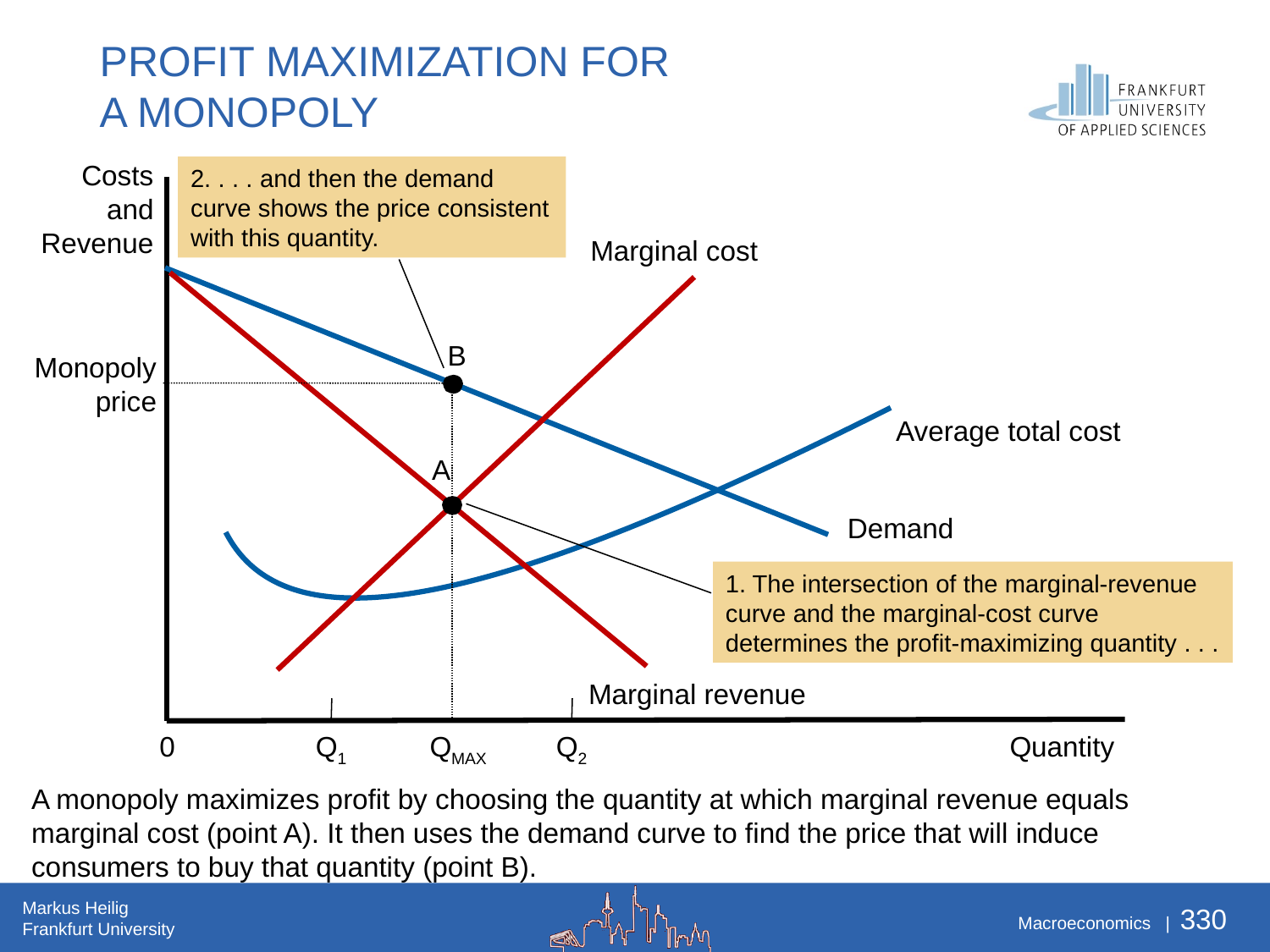

Profit Maximization for
a Monopoly
Costs
and
Revenue

2. . . . and then the demand curve shows the price consistent with this quantity.
Marginal cost
Demand
Marginal revenue
B

Monopoly
price
QMAX
Average total cost

A

1. The intersection of the marginal-revenue curve and the marginal-cost curve determines the profit-maximizing quantity . . .
Q1
Q2
0
Quantity
A monopoly maximizes profit by choosing the quantity at which marginal revenue equals marginal cost (point A). It then uses the demand curve to find the price that will induce consumers to buy that quantity (point B).